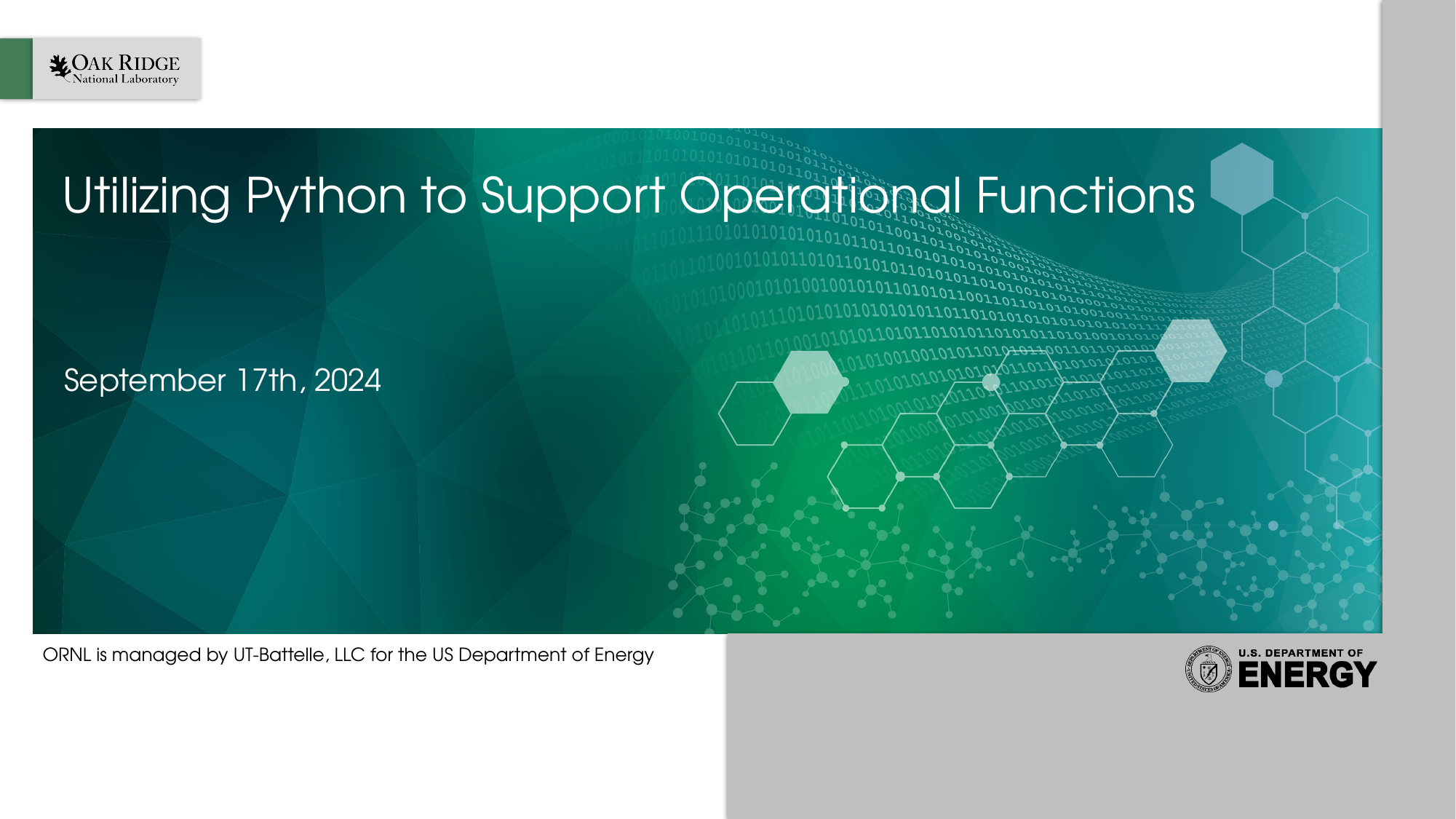

# Utilizing Python to Support Operational Functions
September 17th, 2024